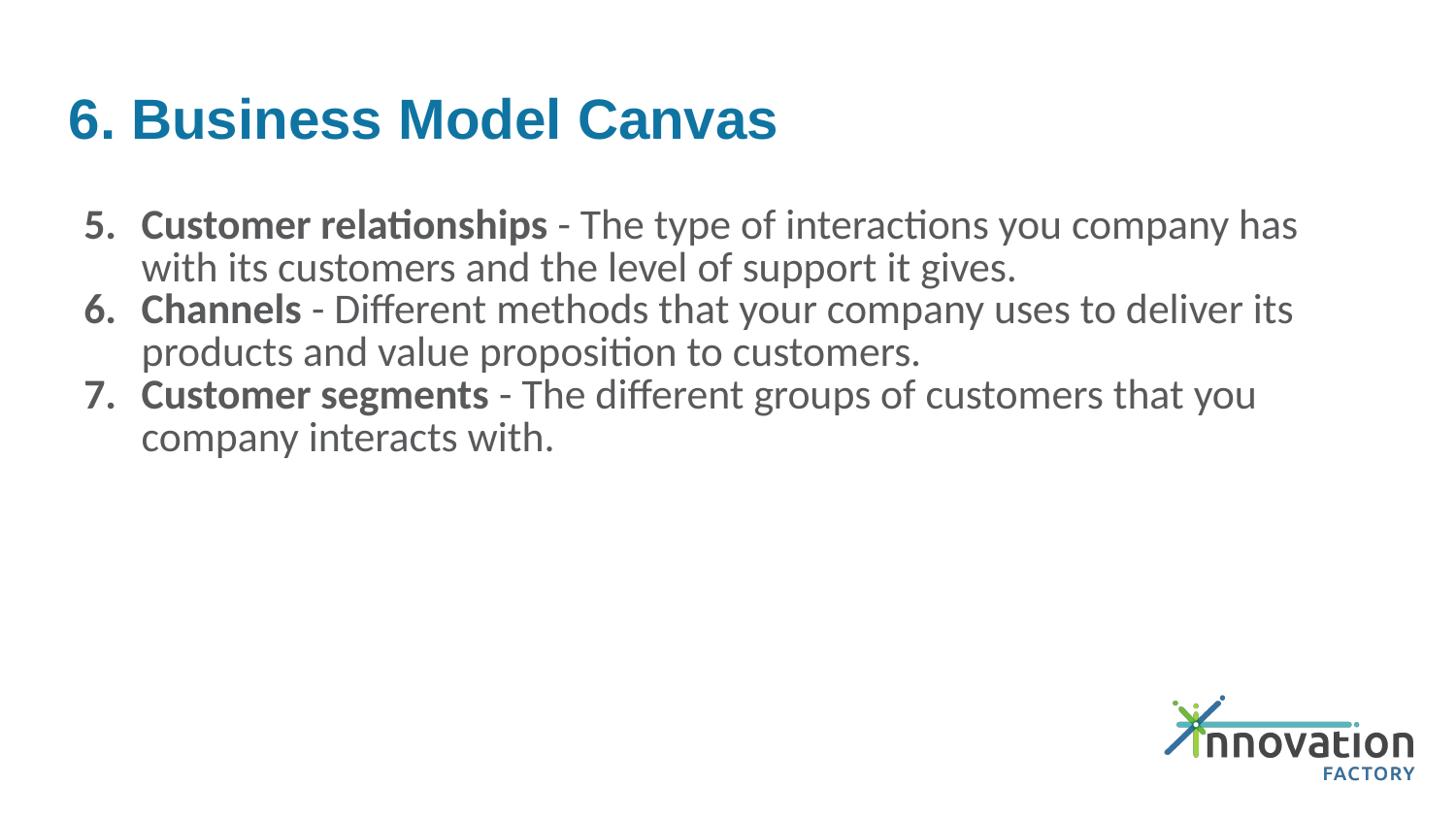

# 6. Business Model Canvas
Customer relationships - The type of interactions you company has with its customers and the level of support it gives.
Channels - Different methods that your company uses to deliver its products and value proposition to customers.
Customer segments - The different groups of customers that you company interacts with.